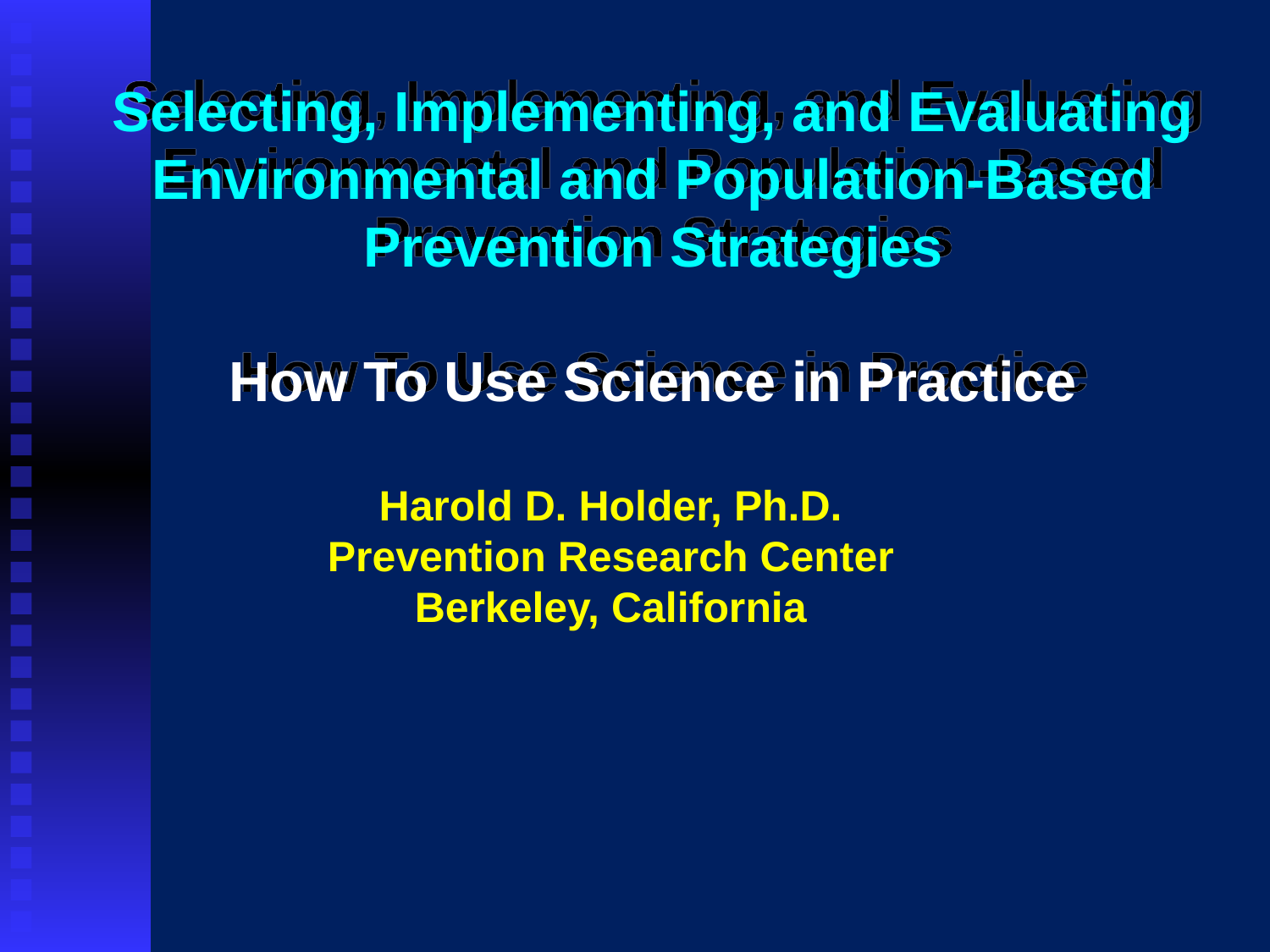

# Selecting, Implementing, and Evaluating Environmental and Population-Based Prevention Strategies How To Use Science in Practice
Harold D. Holder, Ph.D.
Prevention Research Center
Berkeley, California